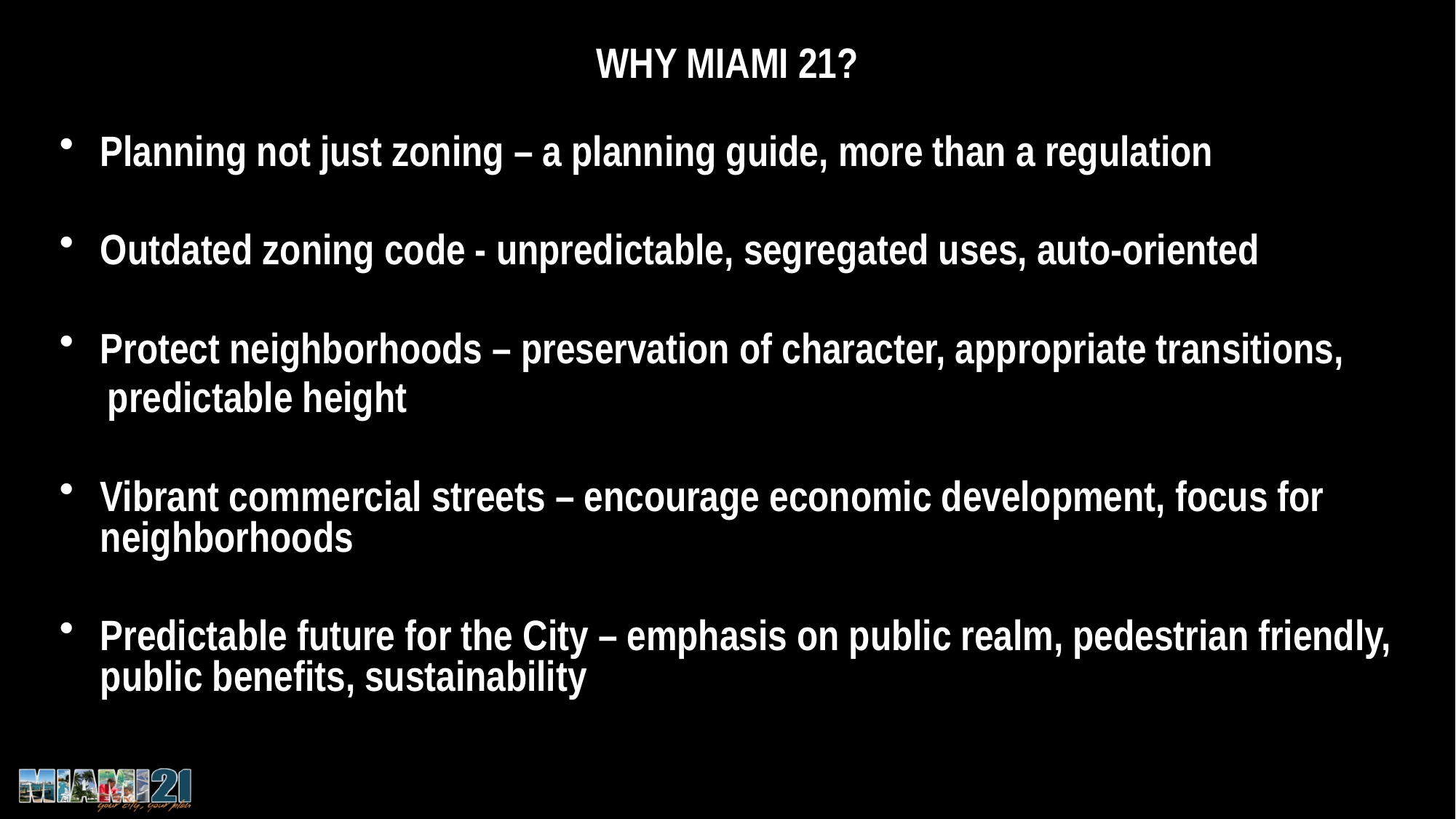

WHY MIAMI 21?
Planning not just zoning – a planning guide, more than a regulation

Outdated zoning code - unpredictable, segregated uses, auto-oriented

Protect neighborhoods – preservation of character, appropriate transitions,
     predictable height

Vibrant commercial streets – encourage economic development, focus for neighborhoods

Predictable future for the City – emphasis on public realm, pedestrian friendly, public benefits, sustainability